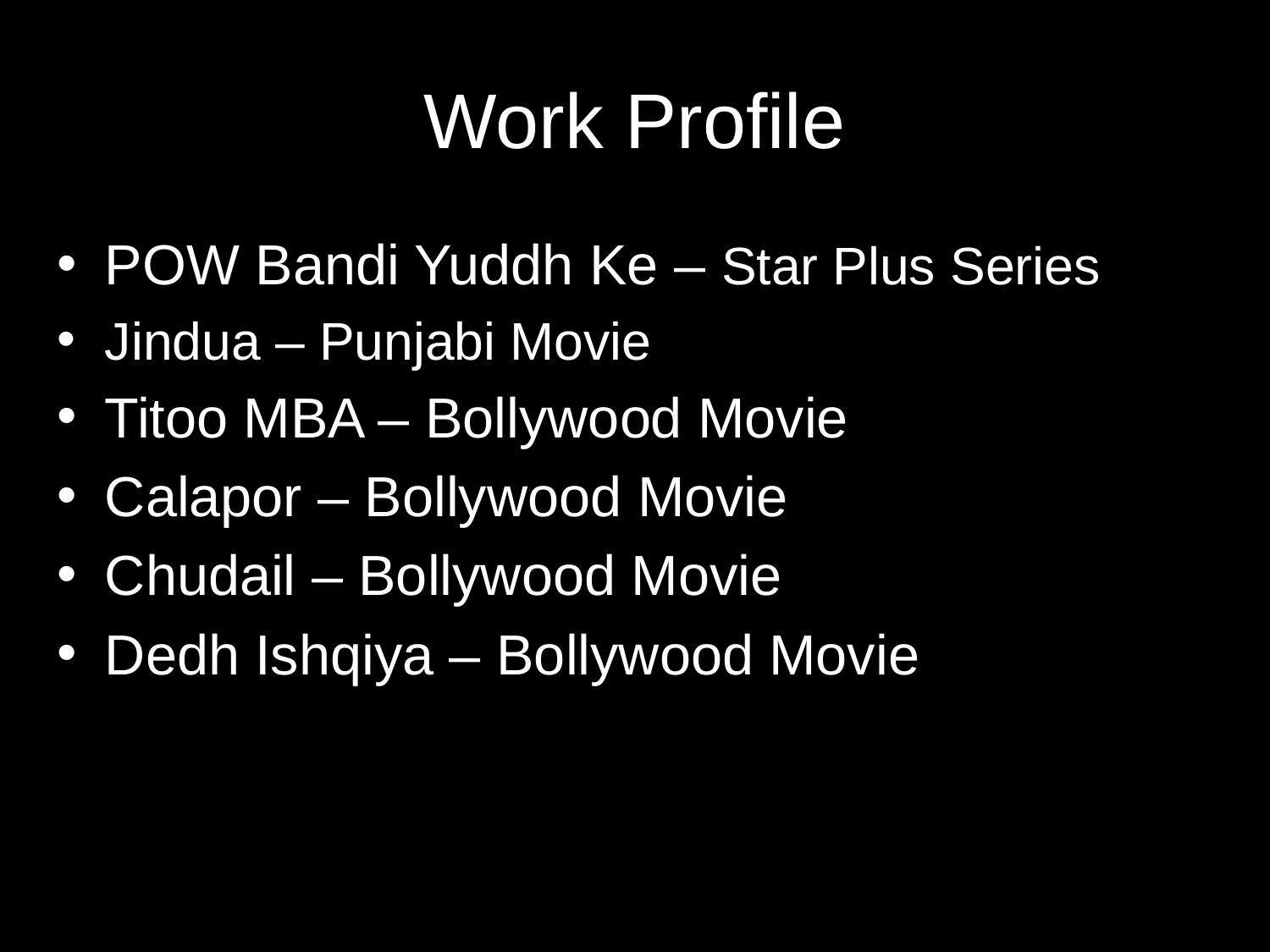

# Work Profile
POW Bandi Yuddh Ke – Star Plus Series
Jindua – Punjabi Movie
Titoo MBA – Bollywood Movie
Calapor – Bollywood Movie
Chudail – Bollywood Movie
Dedh Ishqiya – Bollywood Movie